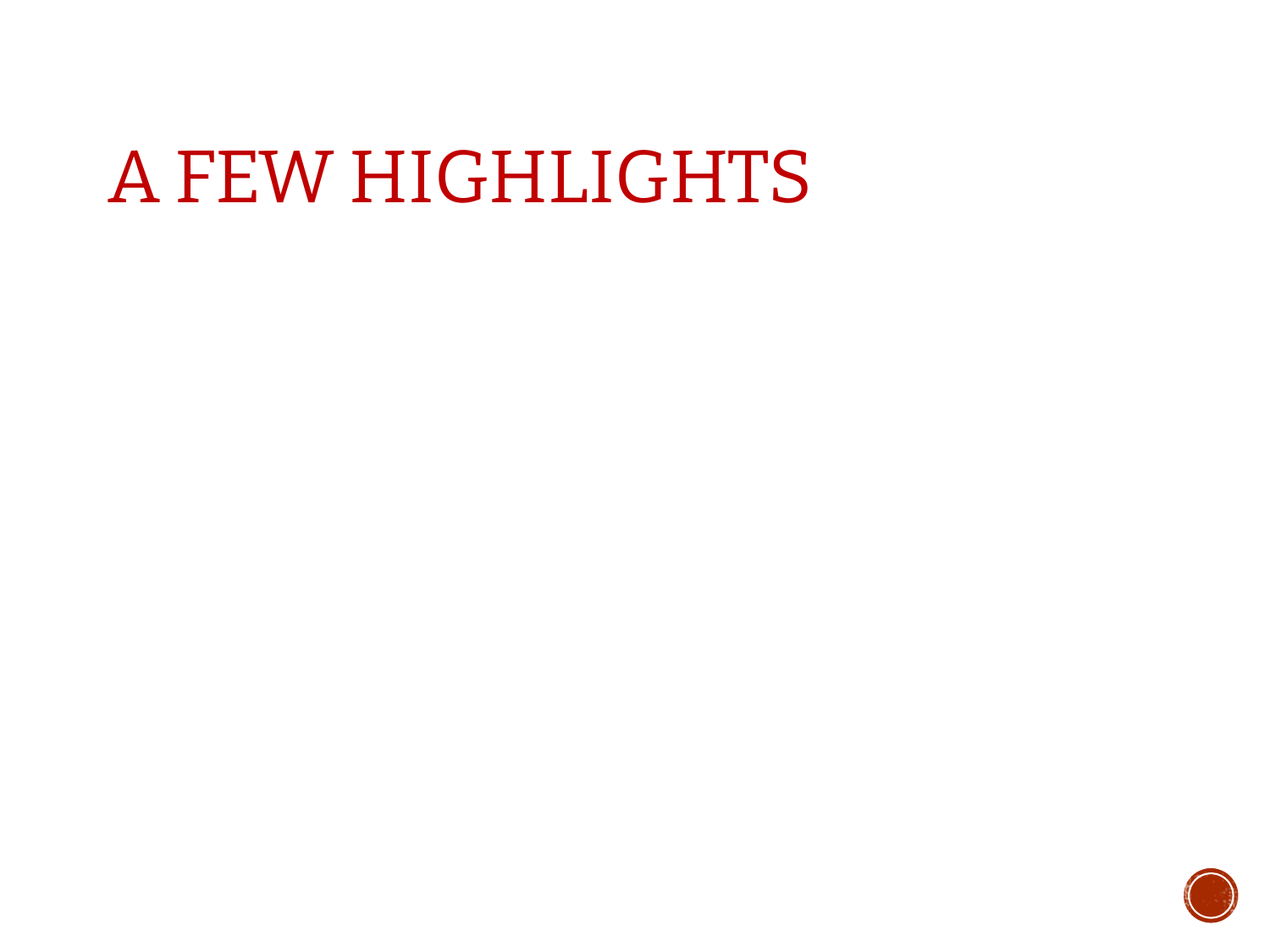

# A Few Highlights
| Classified Turnover Reduction Efforts | Electronic Records | Teacher Hiring Process | Teacher Compensation |
| --- | --- | --- | --- |